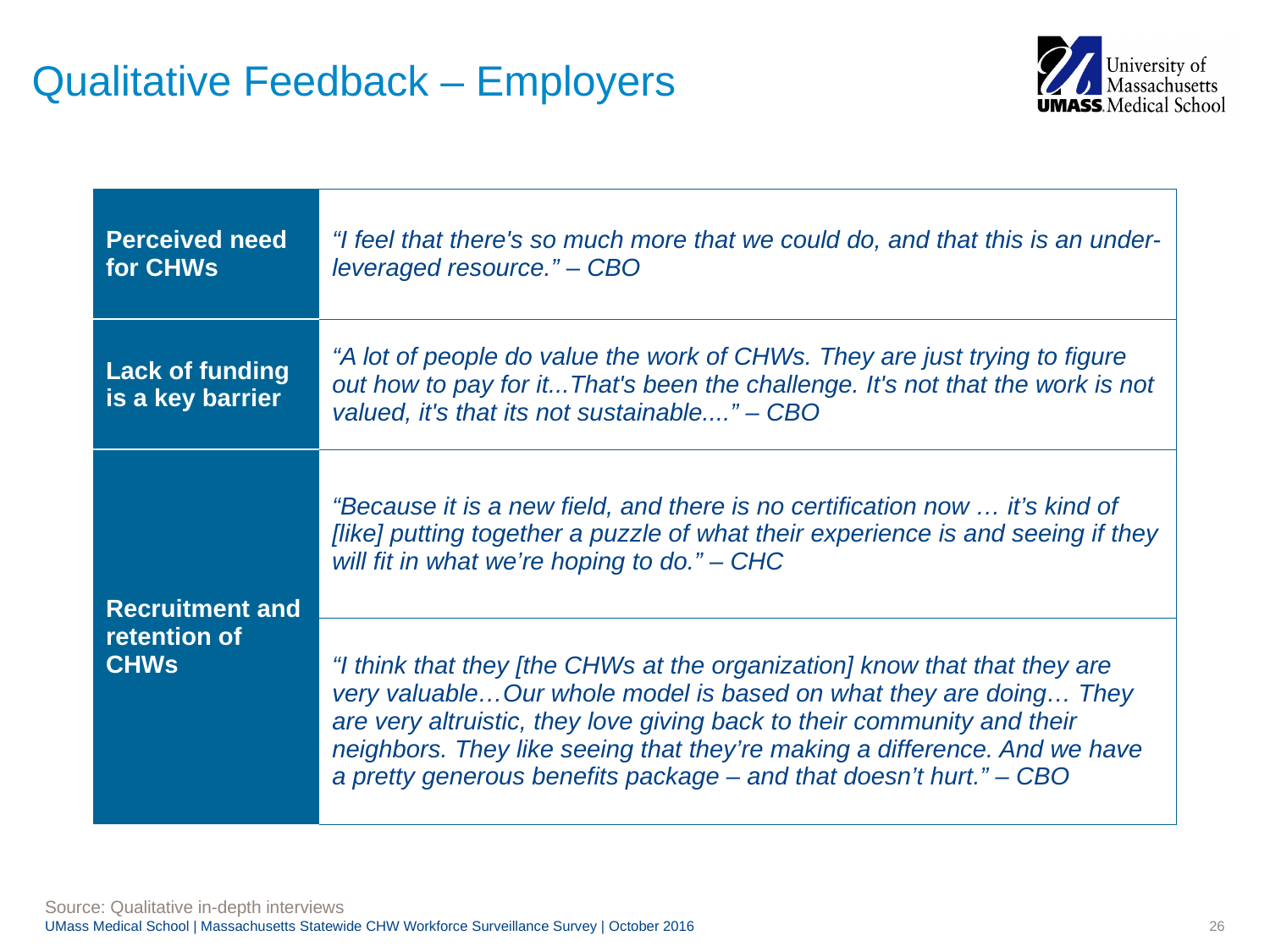

# Qualitative Feedback – Employers

| Perceived need for CHWs | “I feel that there's so much more that we could do, and that this is an under-leveraged resource.” – CBO |
| --- | --- |
| Lack of funding is a key barrier | “A lot of people do value the work of CHWs. They are just trying to figure out how to pay for it...That's been the challenge. It's not that the work is not valued, it's that its not sustainable....” – CBO |
| Recruitment and retention of CHWs | “Because it is a new field, and there is no certification now … it’s kind of [like] putting together a puzzle of what their experience is and seeing if they will fit in what we’re hoping to do.” – CHC |
|  | “I think that they [the CHWs at the organization] know that that they are very valuable…Our whole model is based on what they are doing… They are very altruistic, they love giving back to their community and their neighbors. They like seeing that they’re making a difference. And we have a pretty generous benefits package – and that doesn’t hurt.” – CBO |
Source: Qualitative in-depth interviews